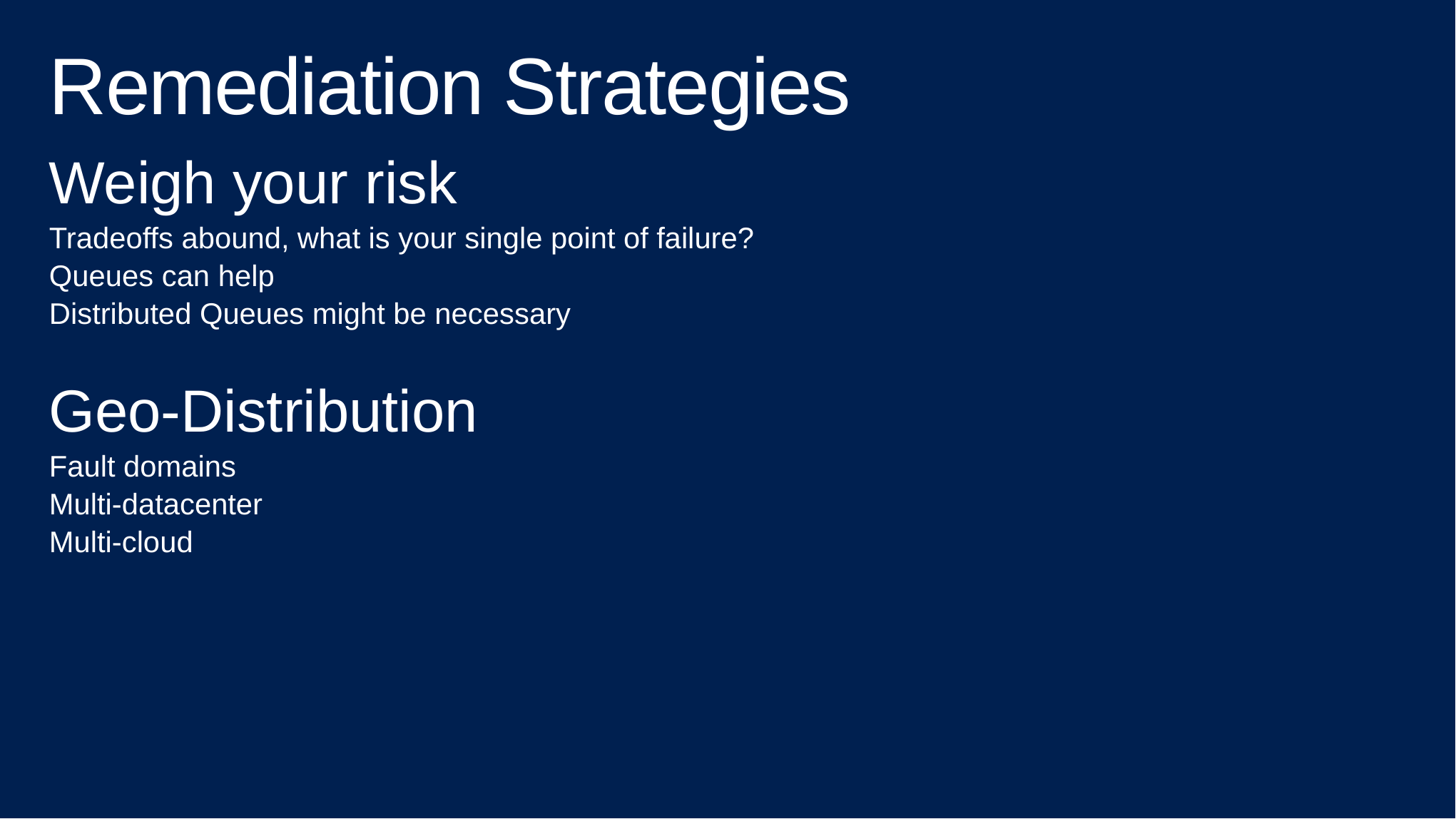

# Remediation Strategies
Weigh your risk
Tradeoffs abound, what is your single point of failure?
Queues can help
Distributed Queues might be necessary

Geo-Distribution
Fault domains
Multi-datacenter
Multi-cloud